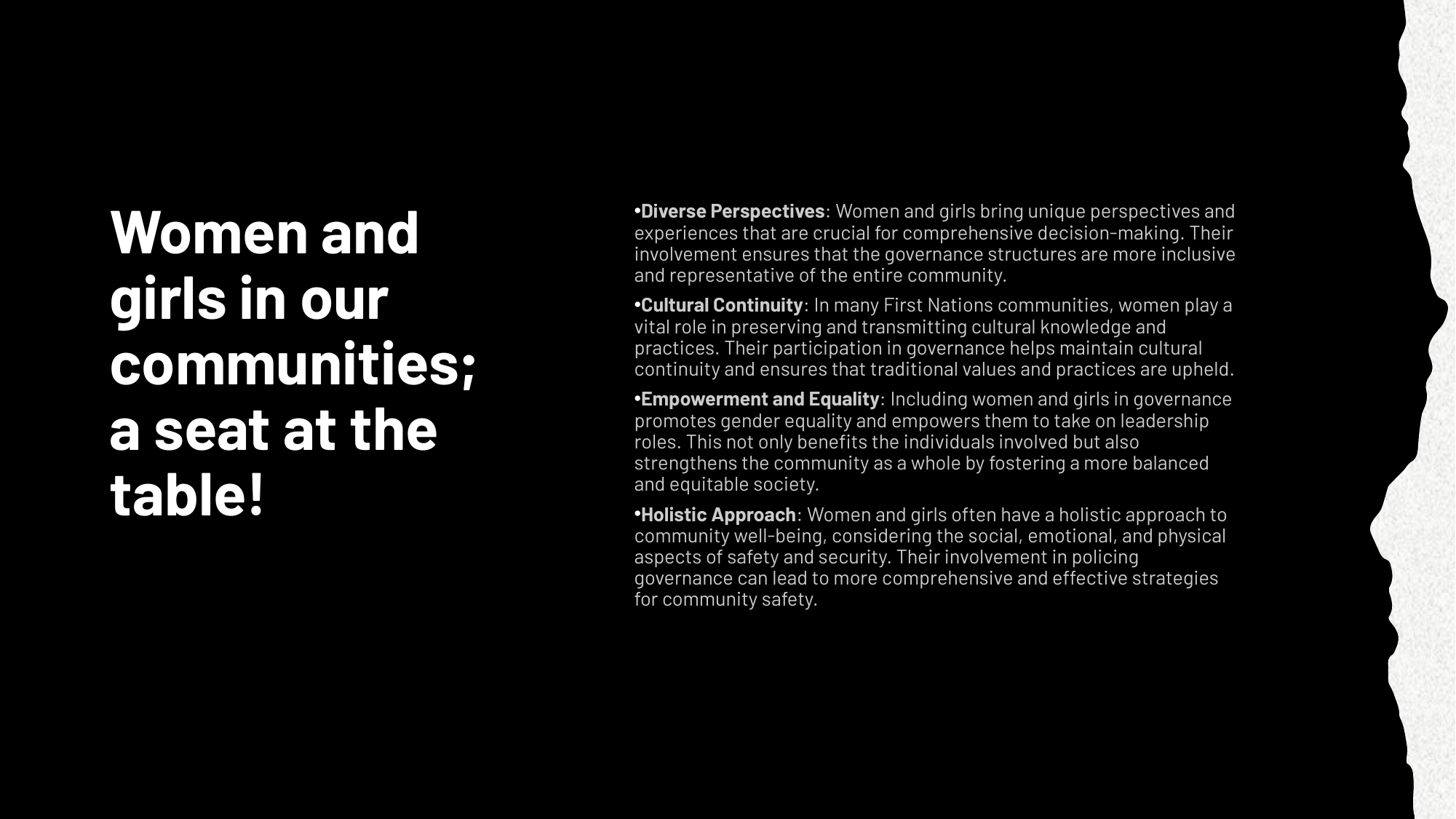

Women and girls in our communities; a seat at the table!
Diverse Perspectives: Women and girls bring unique perspectives and experiences that are crucial for comprehensive decision-making. Their involvement ensures that the governance structures are more inclusive and representative of the entire community.
Cultural Continuity: In many First Nations communities, women play a vital role in preserving and transmitting cultural knowledge and practices. Their participation in governance helps maintain cultural continuity and ensures that traditional values and practices are upheld.
Empowerment and Equality: Including women and girls in governance promotes gender equality and empowers them to take on leadership roles. This not only benefits the individuals involved but also strengthens the community as a whole by fostering a more balanced and equitable society.
Holistic Approach: Women and girls often have a holistic approach to community well-being, considering the social, emotional, and physical aspects of safety and security. Their involvement in policing governance can lead to more comprehensive and effective strategies for community safety.